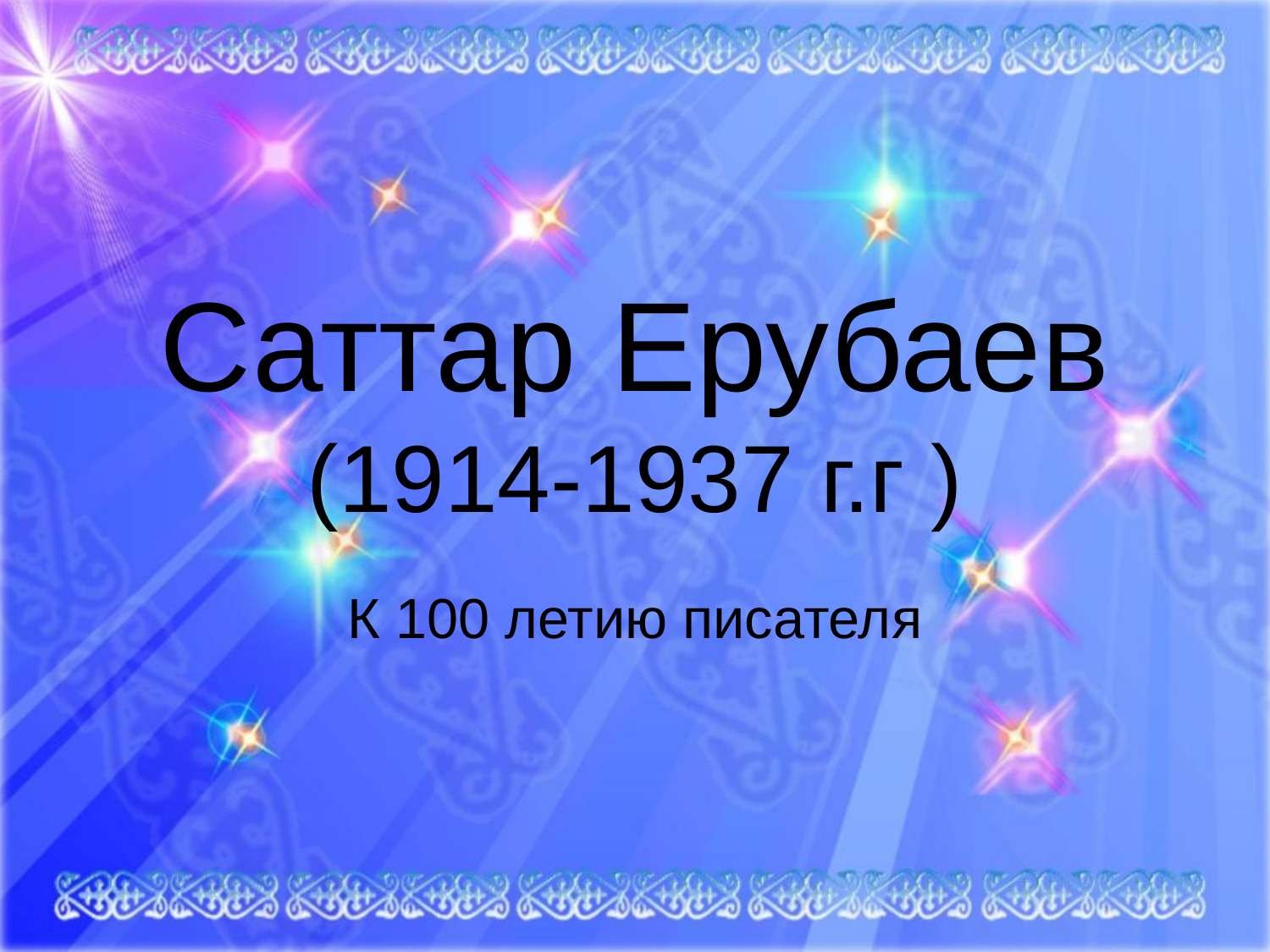

# Саттар Ерубаев (1914-1937 г.г )
К 100 летию писателя